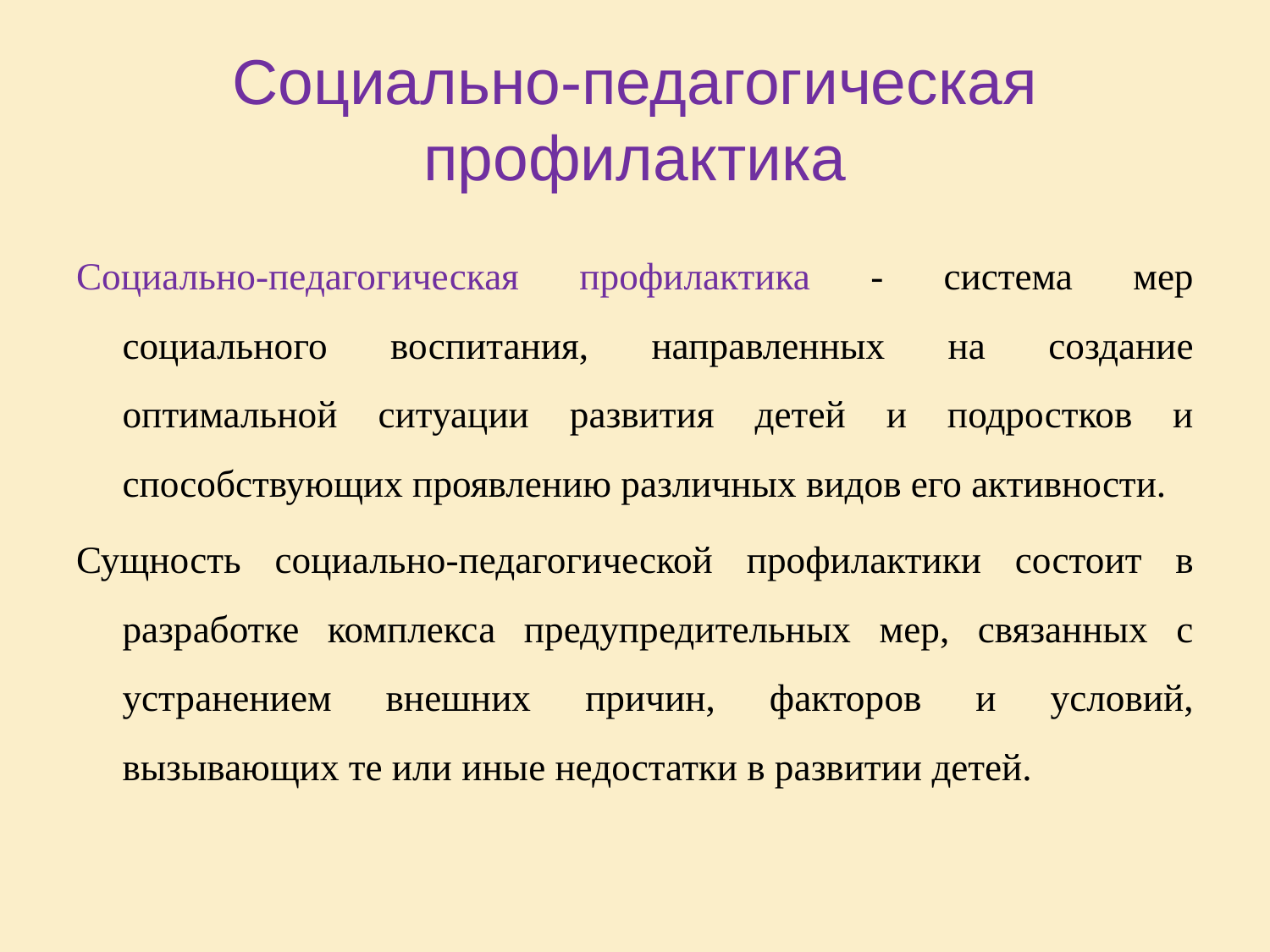

# Социально-педагогическая профилактика
Социально-педагогическая профилактика - система мер социального воспитания, направленных на создание оптимальной ситуации развития детей и подростков и способствующих проявлению различных видов его активности.
Сущность социально-педагогической профилактики состоит в разработке комплекса предупредительных мер, связанных с устранением внешних причин, факторов и условий, вызывающих те или иные недостатки в развитии детей.